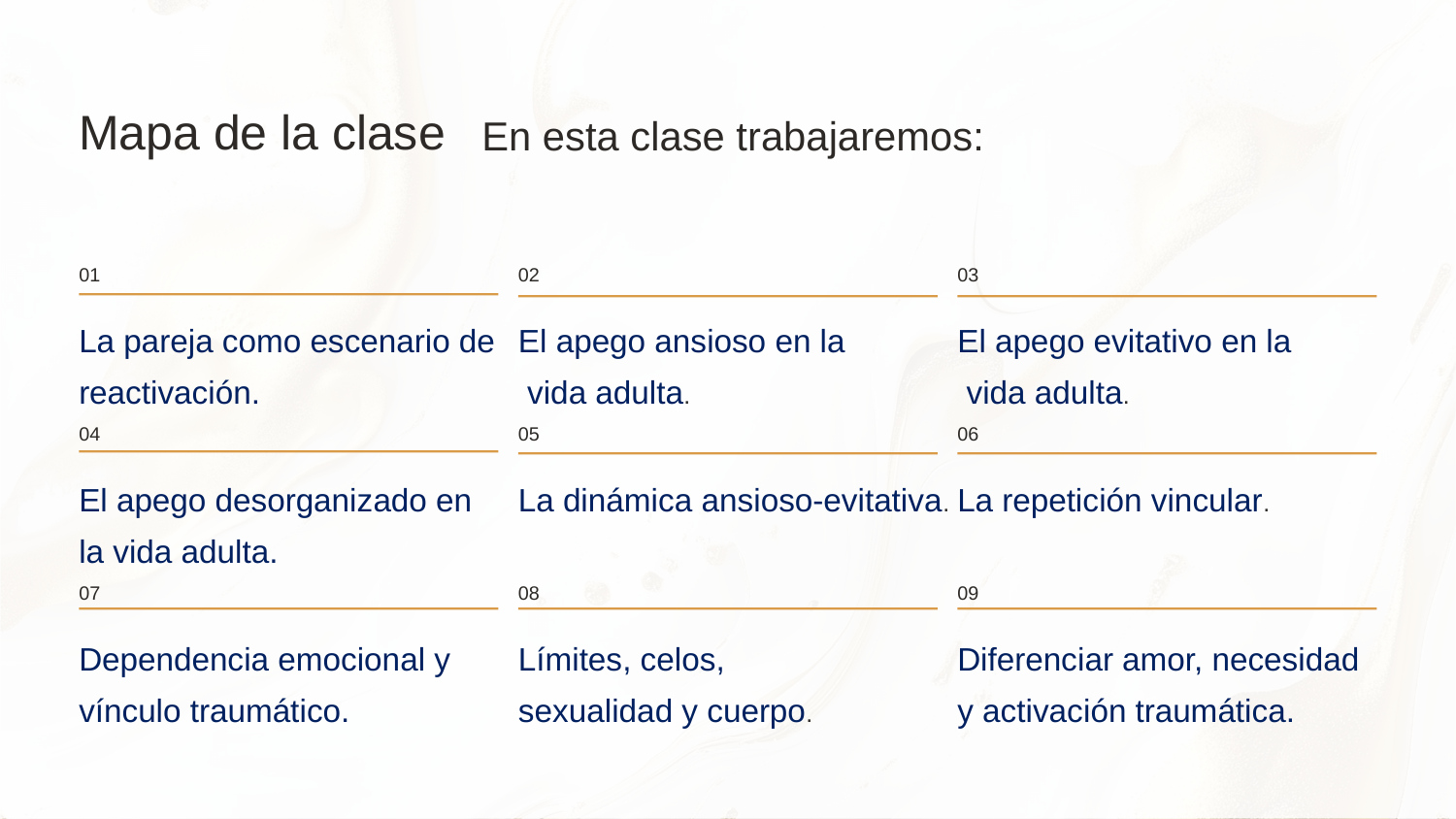

En esta clase trabajaremos:
Mapa de la clase
01
02
03

La pareja como escenario de reactivación.
El apego ansioso en la
 vida adulta.
El apego evitativo en la
 vida adulta.
04
05
06

El apego desorganizado en la vida adulta.
La dinámica ansioso-evitativa.
La repetición vincular.
07
08
09

Dependencia emocional y vínculo traumático.
Límites, celos,
sexualidad y cuerpo.
Diferenciar amor, necesidad y activación traumática.